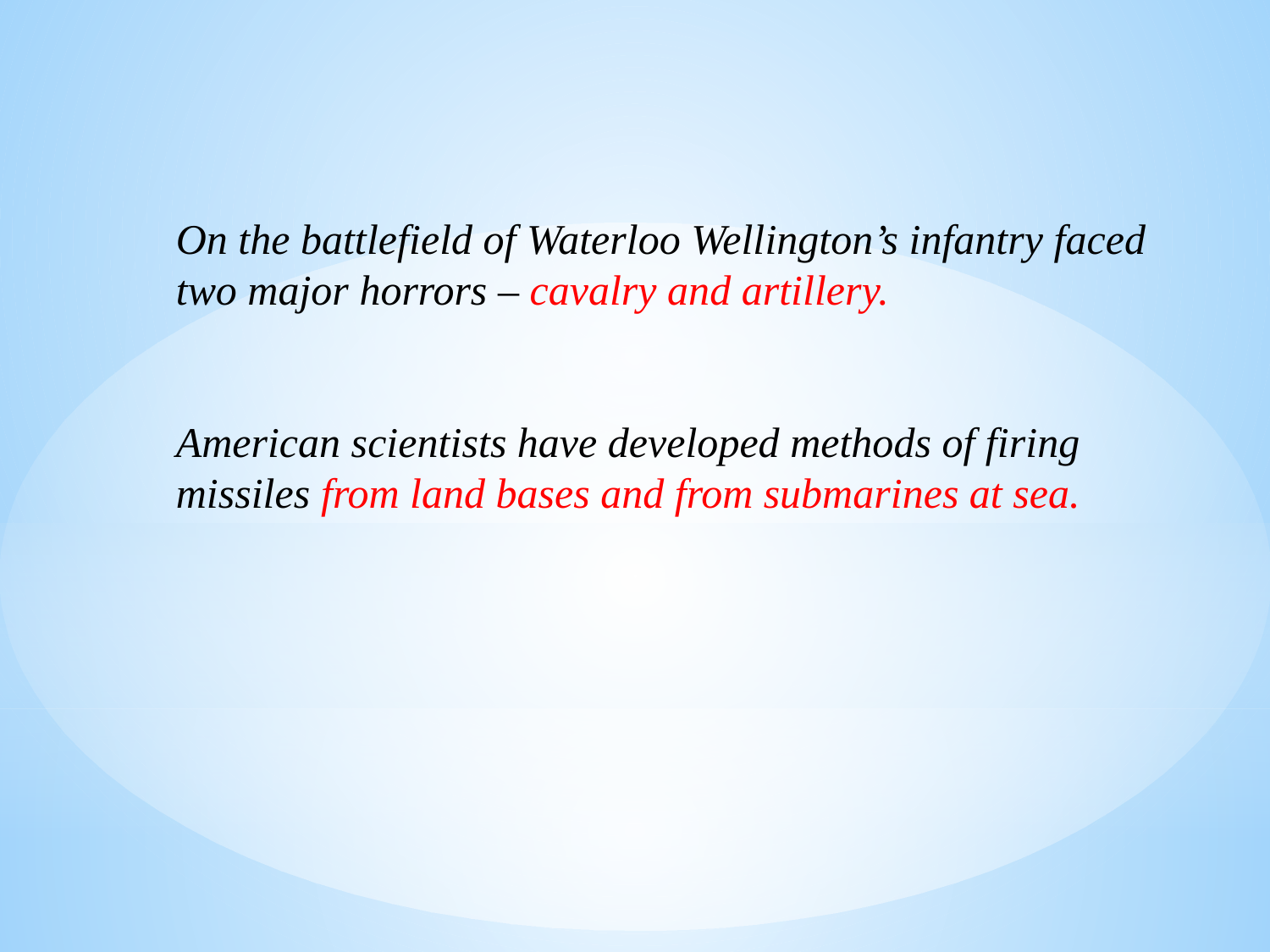

On the battlefield of Waterloo Wellington’s infantry faced two major horrors – cavalry and artillery.

American scientists have developed methods of firing missiles from land bases and from submarines at sea.